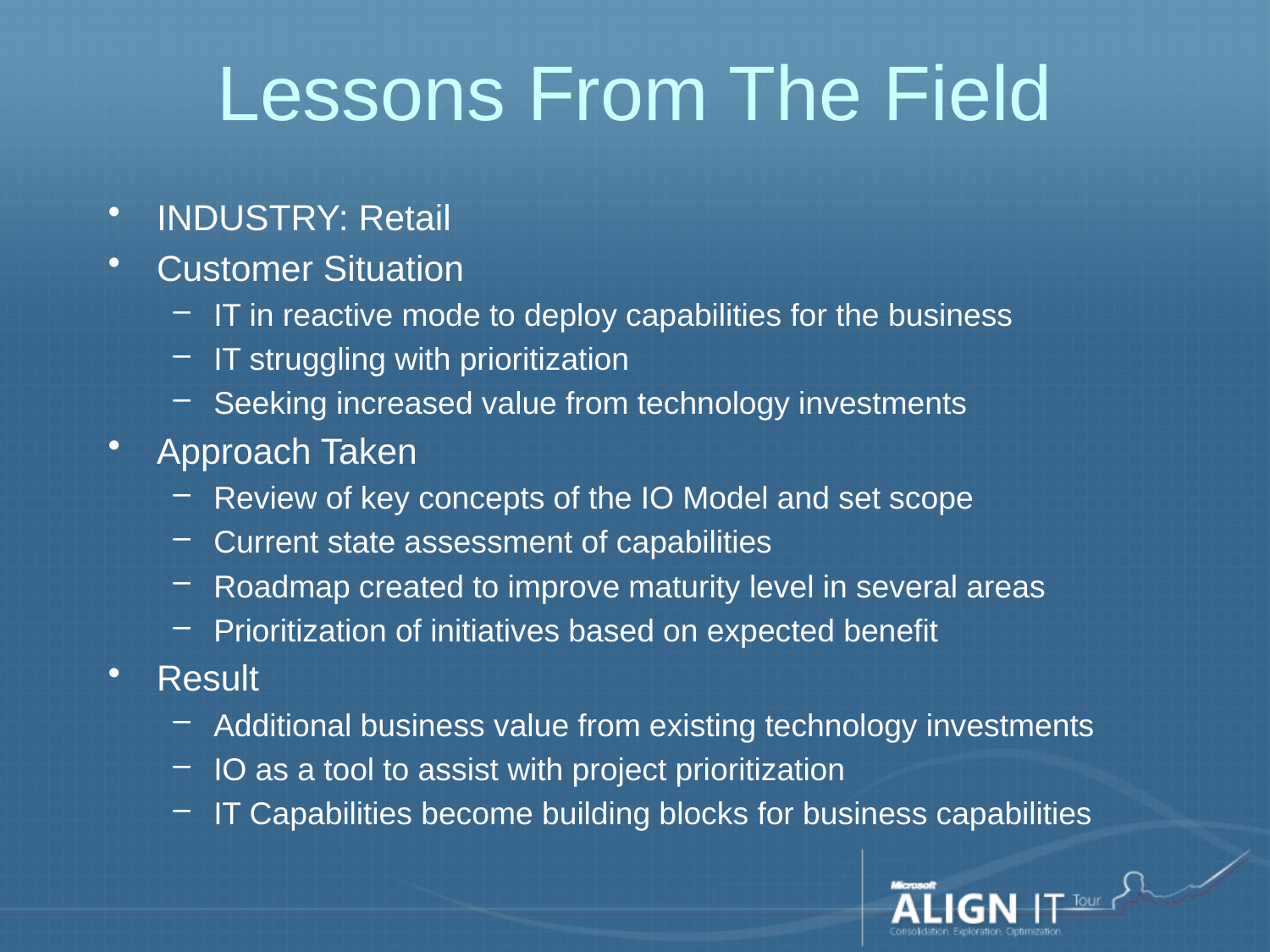

# Lessons From The Field
INDUSTRY: Retail
Customer Situation
IT in reactive mode to deploy capabilities for the business
IT struggling with prioritization
Seeking increased value from technology investments
Approach Taken
Review of key concepts of the IO Model and set scope
Current state assessment of capabilities
Roadmap created to improve maturity level in several areas
Prioritization of initiatives based on expected benefit
Result
Additional business value from existing technology investments
IO as a tool to assist with project prioritization
IT Capabilities become building blocks for business capabilities